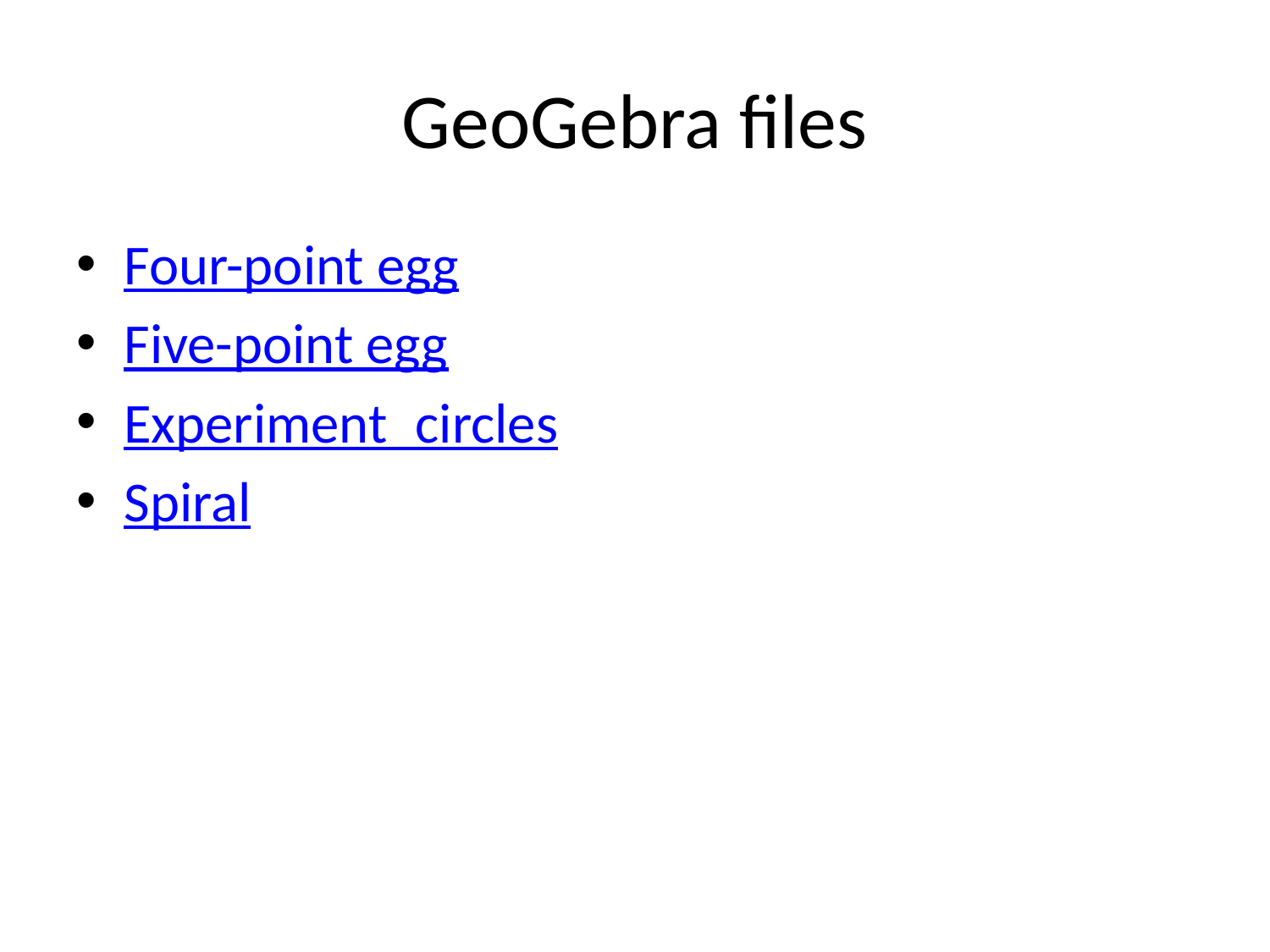

# GeoGebra files
Four-point egg
Five-point egg
Experiment_circles
Spiral